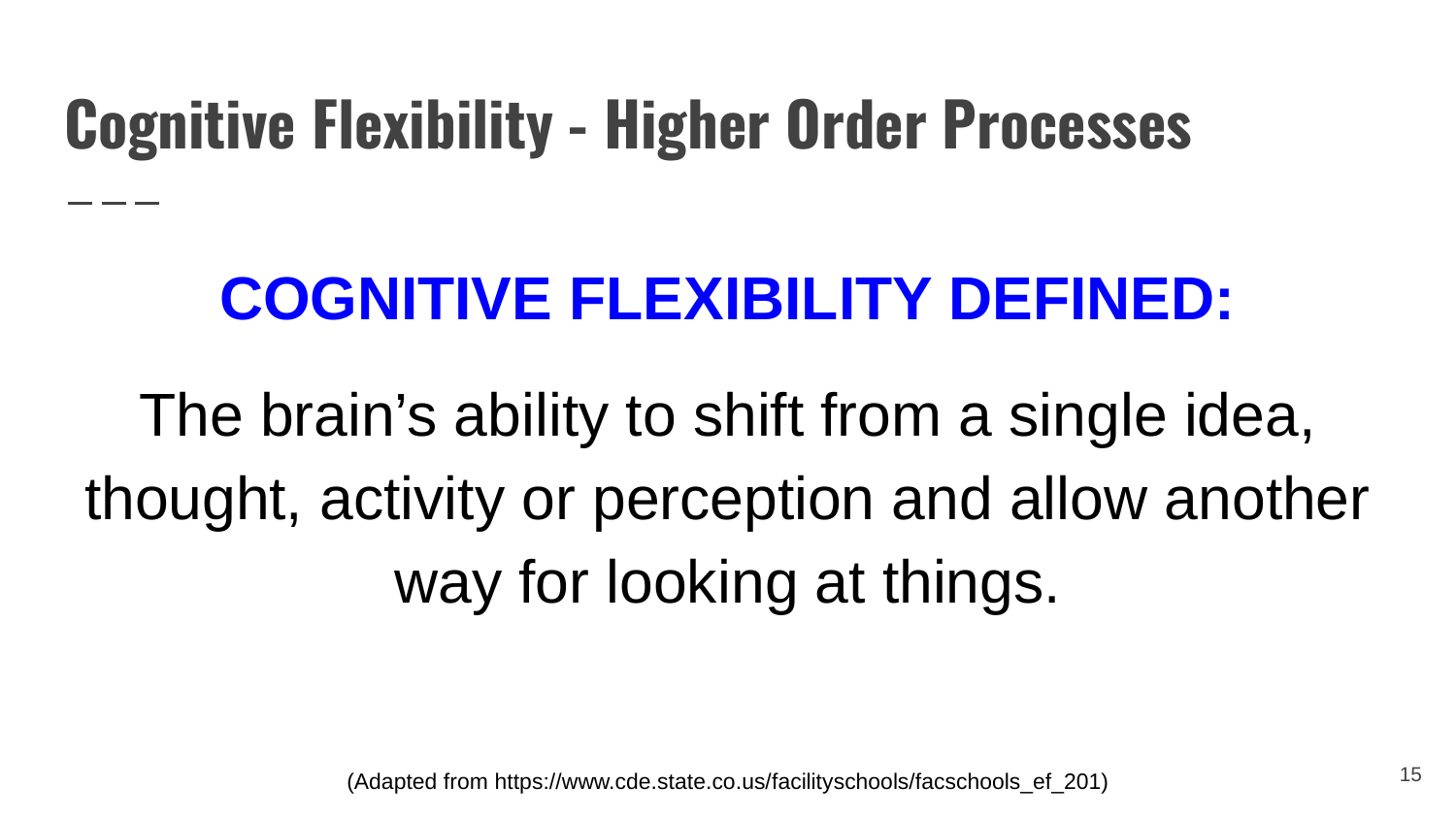

# Cognitive Flexibility - Higher Order Processes
COGNITIVE FLEXIBILITY DEFINED:
The brain’s ability to shift from a single idea, thought, activity or perception and allow another way for looking at things.

(Adapted from https://www.cde.state.co.us/facilityschools/facschools_ef_201)
15